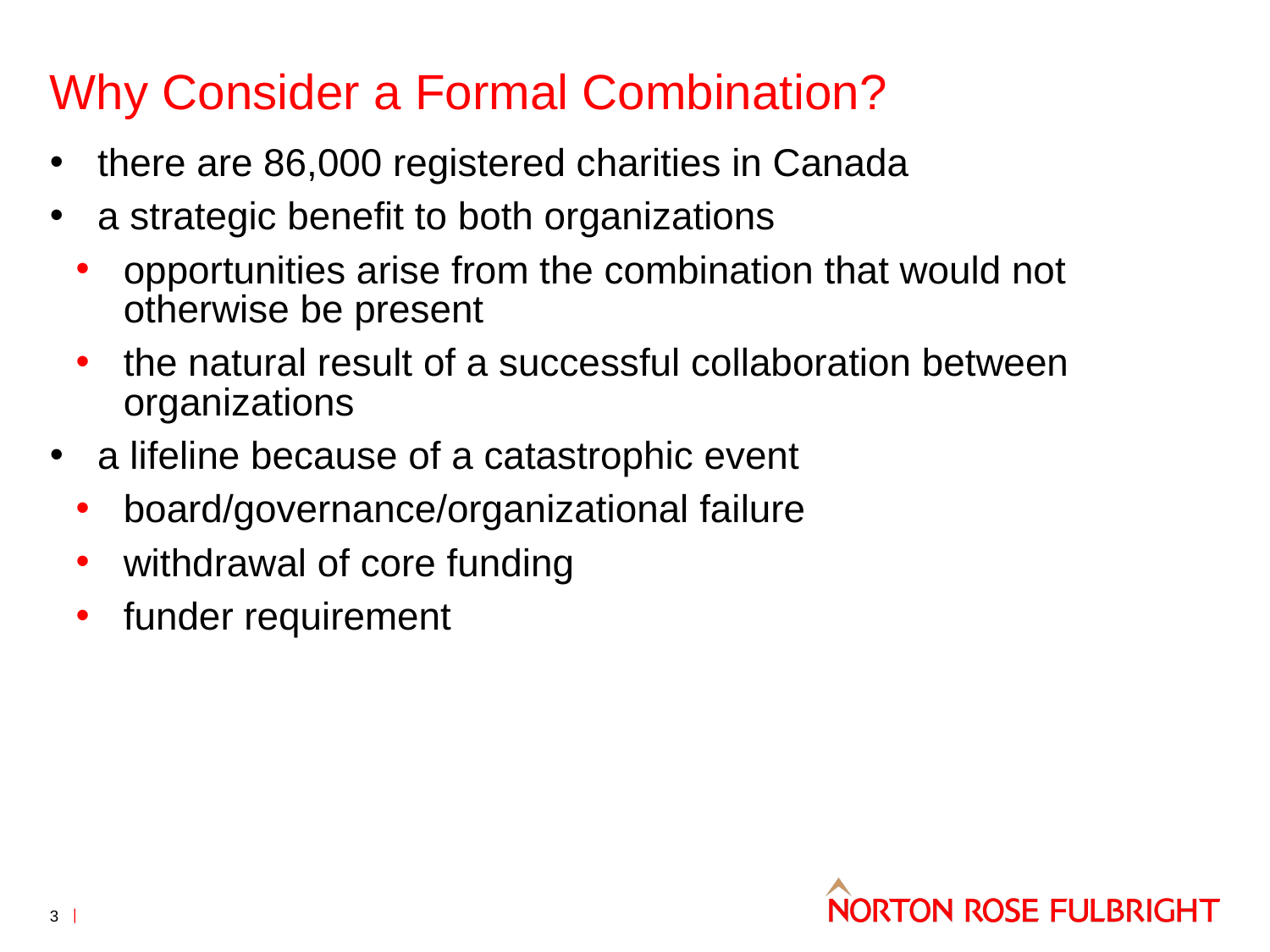

# Why Consider a Formal Combination?
there are 86,000 registered charities in Canada
a strategic benefit to both organizations
opportunities arise from the combination that would not otherwise be present
the natural result of a successful collaboration between organizations
a lifeline because of a catastrophic event
board/governance/organizational failure
withdrawal of core funding
funder requirement
3